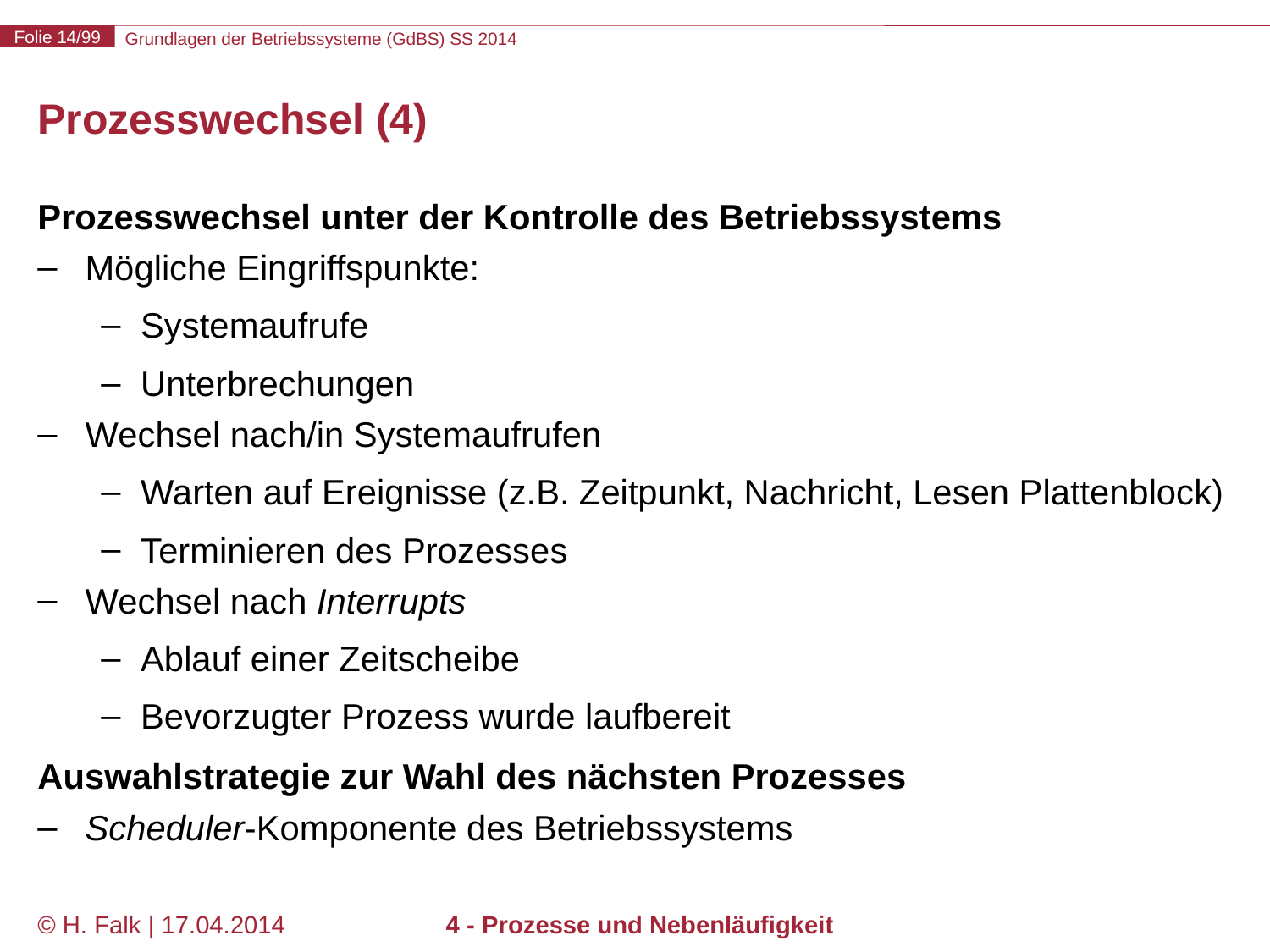

# Prozesswechsel (4)
Prozesswechsel unter der Kontrolle des Betriebssystems
Mögliche Eingriffspunkte:
Systemaufrufe
Unterbrechungen
Wechsel nach/in Systemaufrufen
Warten auf Ereignisse (z.B. Zeitpunkt, Nachricht, Lesen Plattenblock)
Terminieren des Prozesses
Wechsel nach Interrupts
Ablauf einer Zeitscheibe
Bevorzugter Prozess wurde laufbereit

Auswahlstrategie zur Wahl des nächsten Prozesses
Scheduler-Komponente des Betriebssystems
© H. Falk | 17.04.2014
4 - Prozesse und Nebenläufigkeit